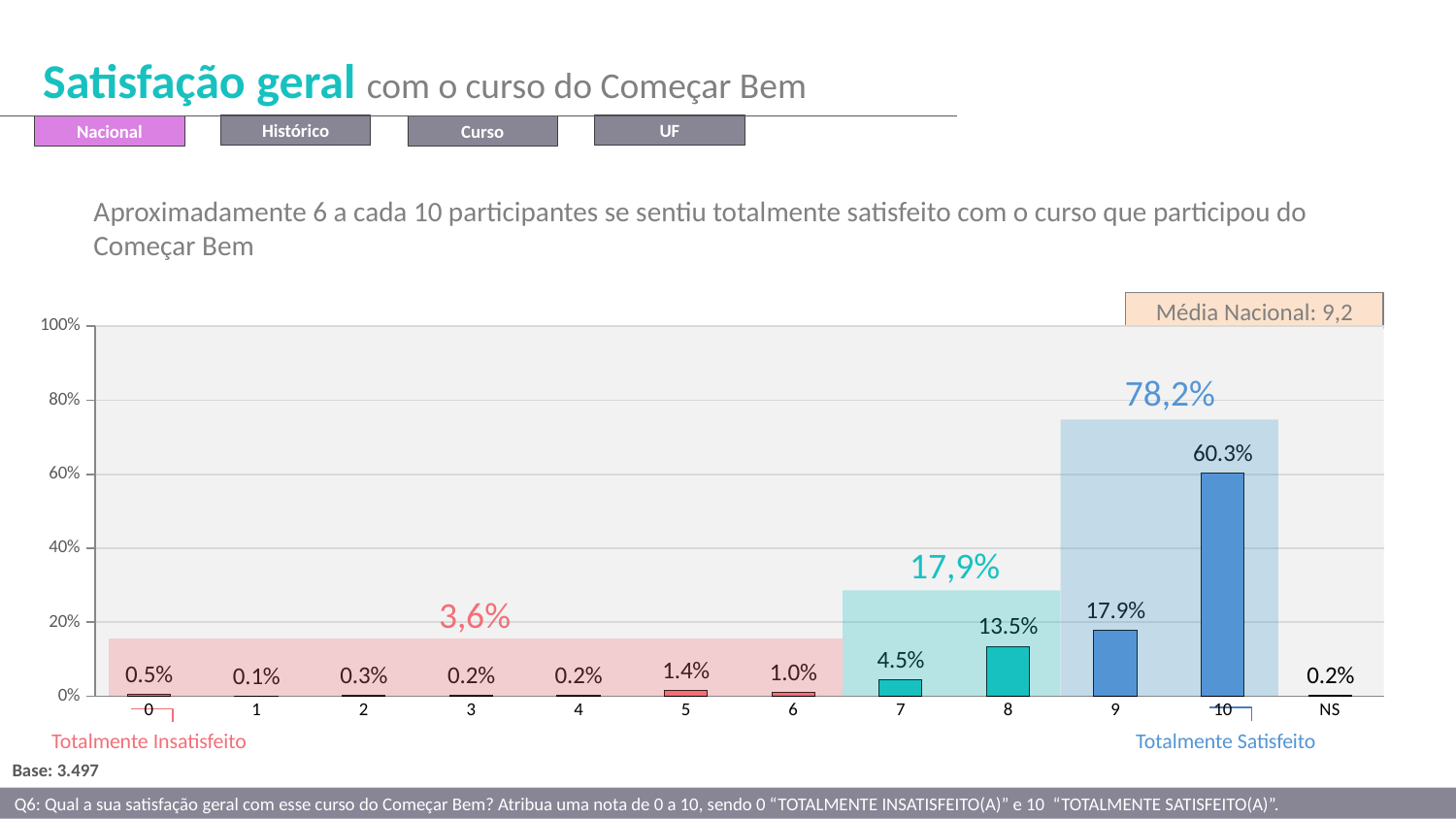

Satisfação geral com o curso do Começar Bem
UF
Histórico
Nacional
Curso
Aproximadamente 6 a cada 10 participantes se sentiu totalmente satisfeito com o curso que participou do Começar Bem
Média Nacional: 9,2

### Chart

| Category |  |
|---|---|
| 0 | 0.004881461334606881 |
| 1 | 0.0008373713703620946 |
| 2 | 0.002839154024252126 |
| 3 | 0.0018491484184925625 |
| 4 | 0.0018209949784120623 |
| 5 | 0.014416233172155868 |
| 6 | 0.009806432819257688 |
| 7 | 0.044582665153168416 |
| 8 | 0.1346585087581858 |
| 9 | 0.17871089927169181 |
| 10 | 0.603197058125331 |
| NS | 0.0024000725740836158 |
78,2%

17,9%
3,6%

Totalmente Insatisfeito
Totalmente Satisfeito
Base: 3.497
Q6: Qual a sua satisfação geral com esse curso do Começar Bem? Atribua uma nota de 0 a 10, sendo 0 “TOTALMENTE INSATISFEITO(A)” e 10  “TOTALMENTE SATISFEITO(A)”.